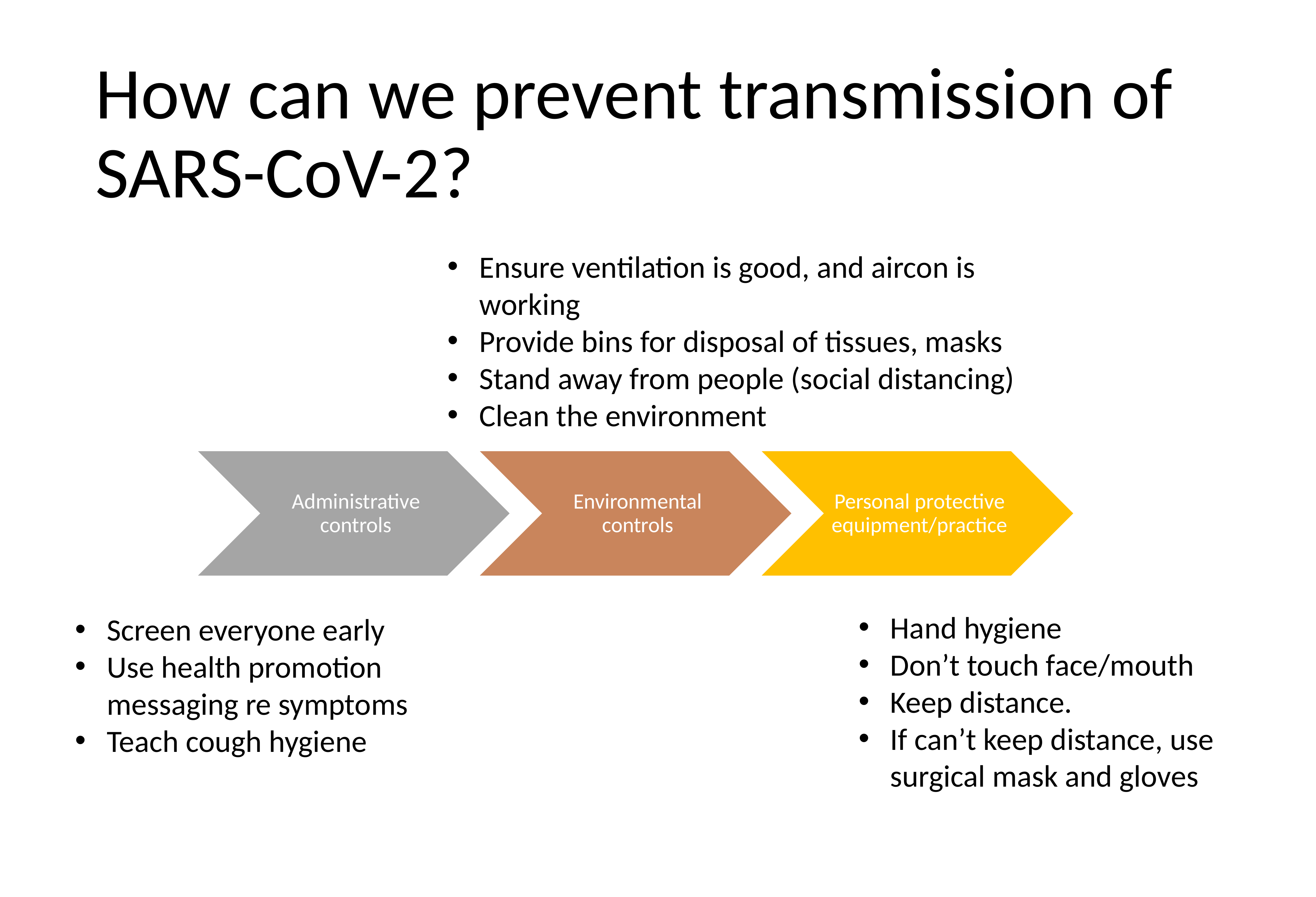

# How can we prevent transmission of SARS-CoV-2?
Administrative controls
Environmental controls
Personal protective equipment/practice
Ensure ventilation is good, and aircon is working
Provide bins for disposal of tissues, masks
Stand away from people (social distancing)
Clean the environment

Hand hygiene
Don’t touch face/mouth
Keep distance.
If can’t keep distance, use surgical mask and gloves

Screen everyone early
Use health promotion messaging re symptoms
Teach cough hygiene